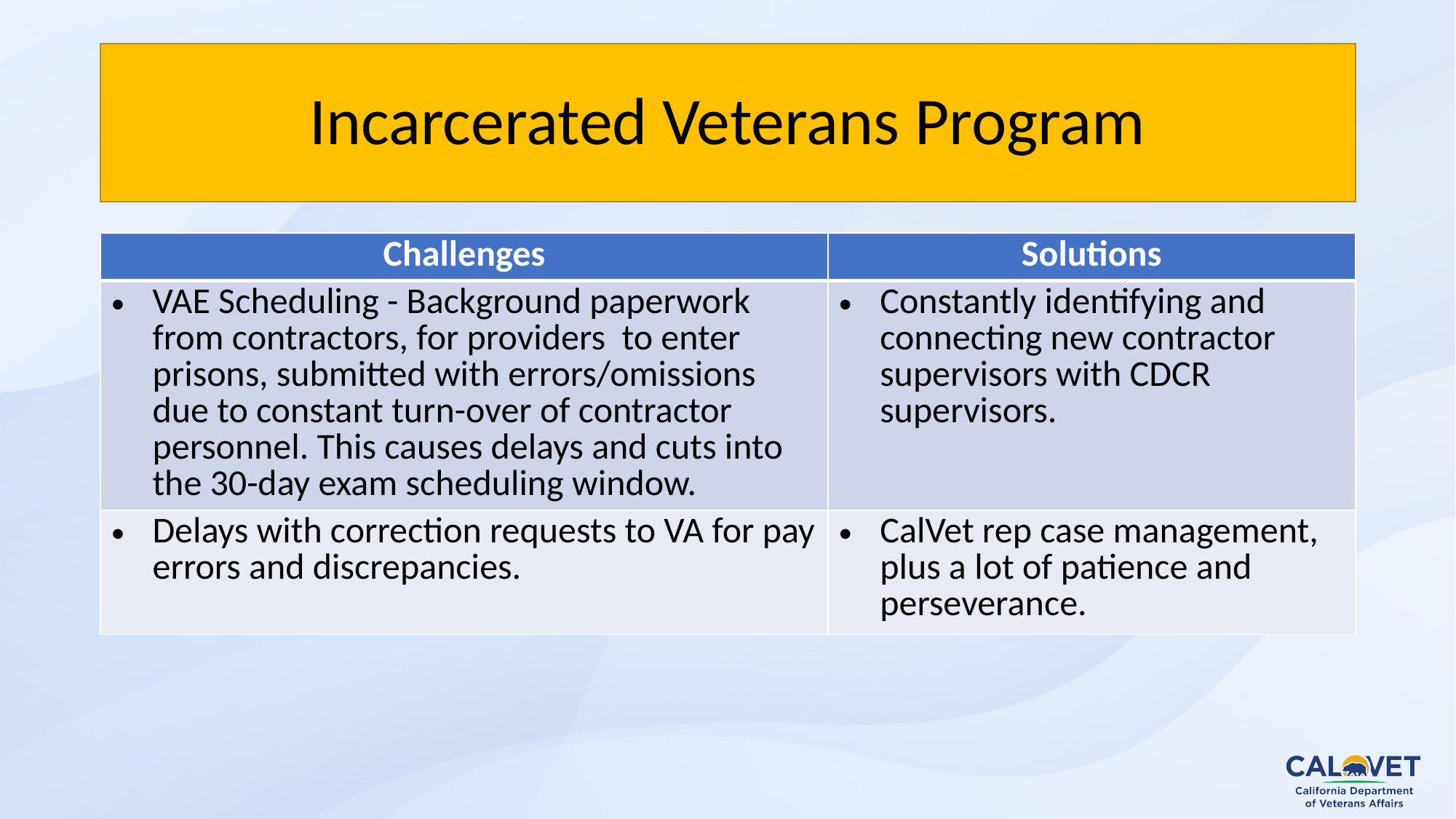

# Incarcerated Veterans Program
| Challenges | Solutions |
| --- | --- |
| VAE Scheduling - Background paperwork from contractors, for providers to enter prisons, submitted with errors/omissions due to constant turn-over of contractor personnel. This causes delays and cuts into the 30-day exam scheduling window. | Constantly identifying and connecting new contractor supervisors with CDCR supervisors. |
| Delays with correction requests to VA for pay errors and discrepancies. | CalVet rep case management, plus a lot of patience and perseverance. |